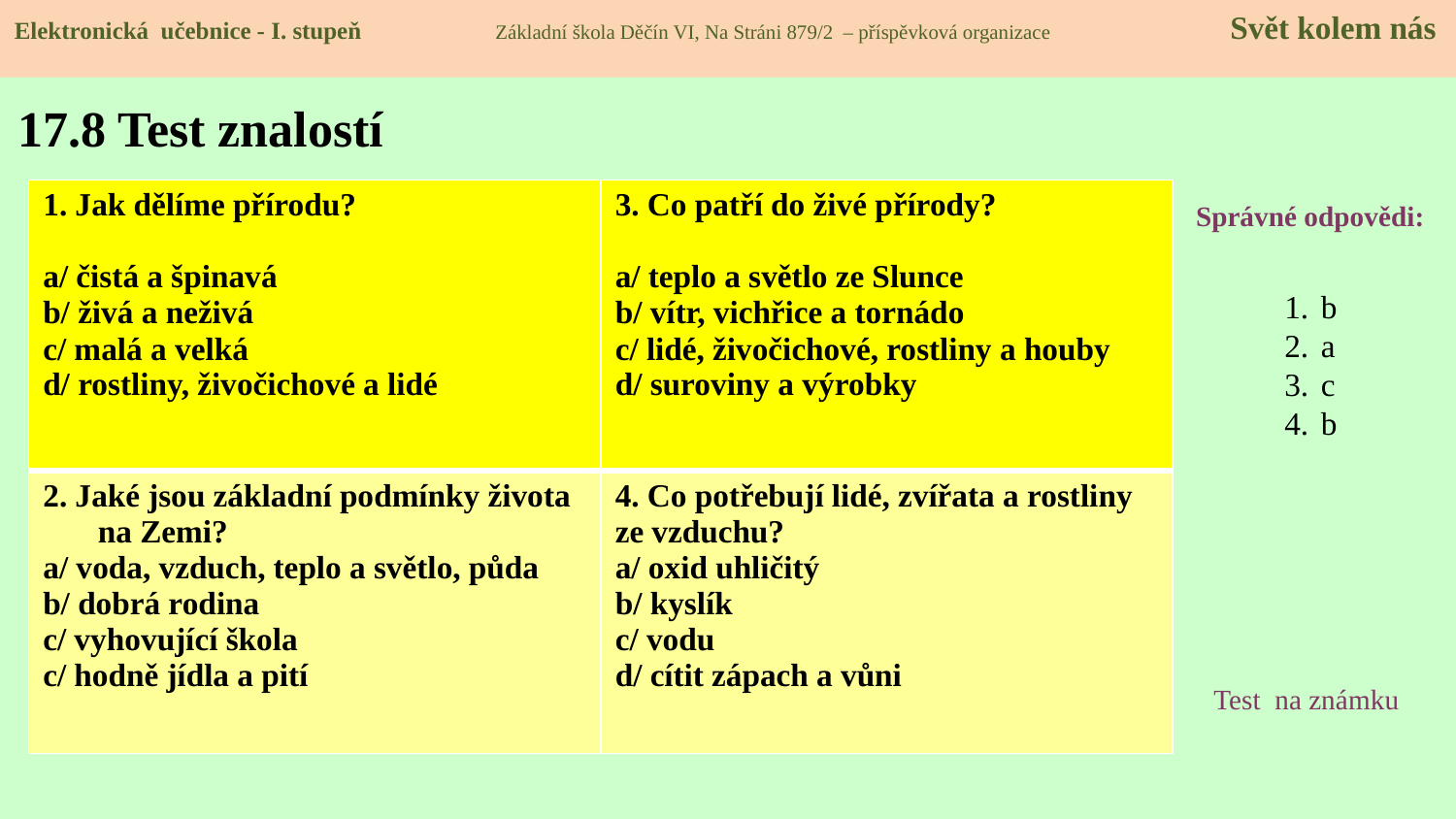

Elektronická  učebnice - I. stupeň                      Základní škola Děčín VI, Na Stráni 879/2  – příspěvková organizace                       	          Svět kolem nás

# 17.8 Test znalostí
| 1. Jak dělíme přírodu? a/ čistá a špinavá b/ živá a neživá c/ malá a velká d/ rostliny, živočichové a lidé | 3. Co patří do živé přírody? a/ teplo a světlo ze Slunce b/ vítr, vichřice a tornádo c/ lidé, živočichové, rostliny a houby d/ suroviny a výrobky |
| --- | --- |
| 2. Jaké jsou základní podmínky života na Zemi? a/ voda, vzduch, teplo a světlo, půda b/ dobrá rodina c/ vyhovující škola c/ hodně jídla a pití | 4. Co potřebují lidé, zvířata a rostliny ze vzduchu? a/ oxid uhličitý b/ kyslík c/ vodu d/ cítit zápach a vůni |
Správné odpovědi:

b
a
c
b

Test  na známku